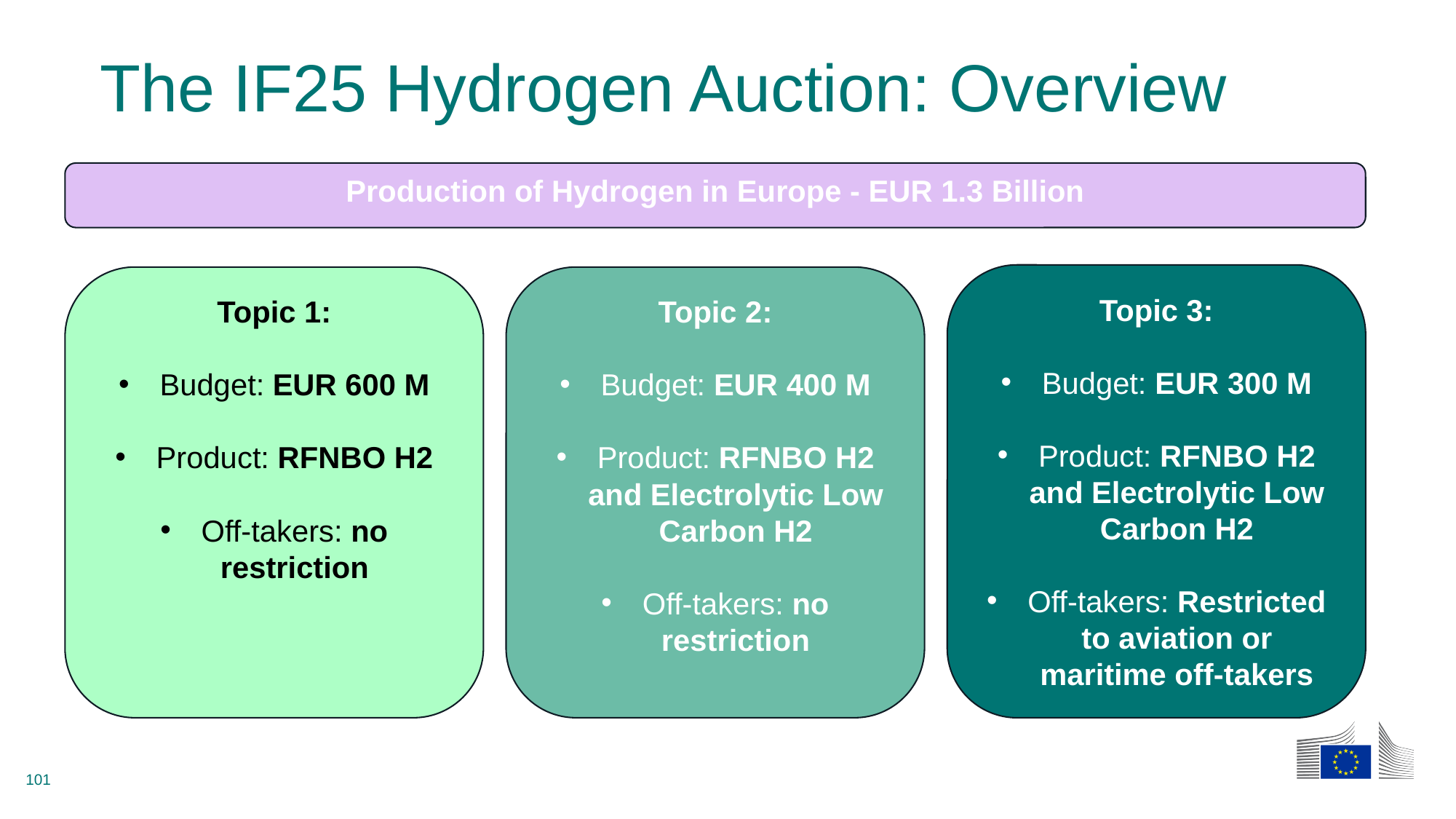

# The IF25 Hydrogen Auction: Overview
Production of Hydrogen in Europe - EUR 1.3 Billion
Topic 3:

Budget: EUR 300 M

Product: RFNBO H2 and Electrolytic Low Carbon H2

Off-takers: Restricted to aviation or maritime off-takers
Topic 2:

Budget: EUR 400 M

Product: RFNBO H2 and Electrolytic Low Carbon H2

Off-takers: no restriction
Topic 1:

Budget: EUR 600 M

Product: RFNBO H2

Off-takers: no restriction